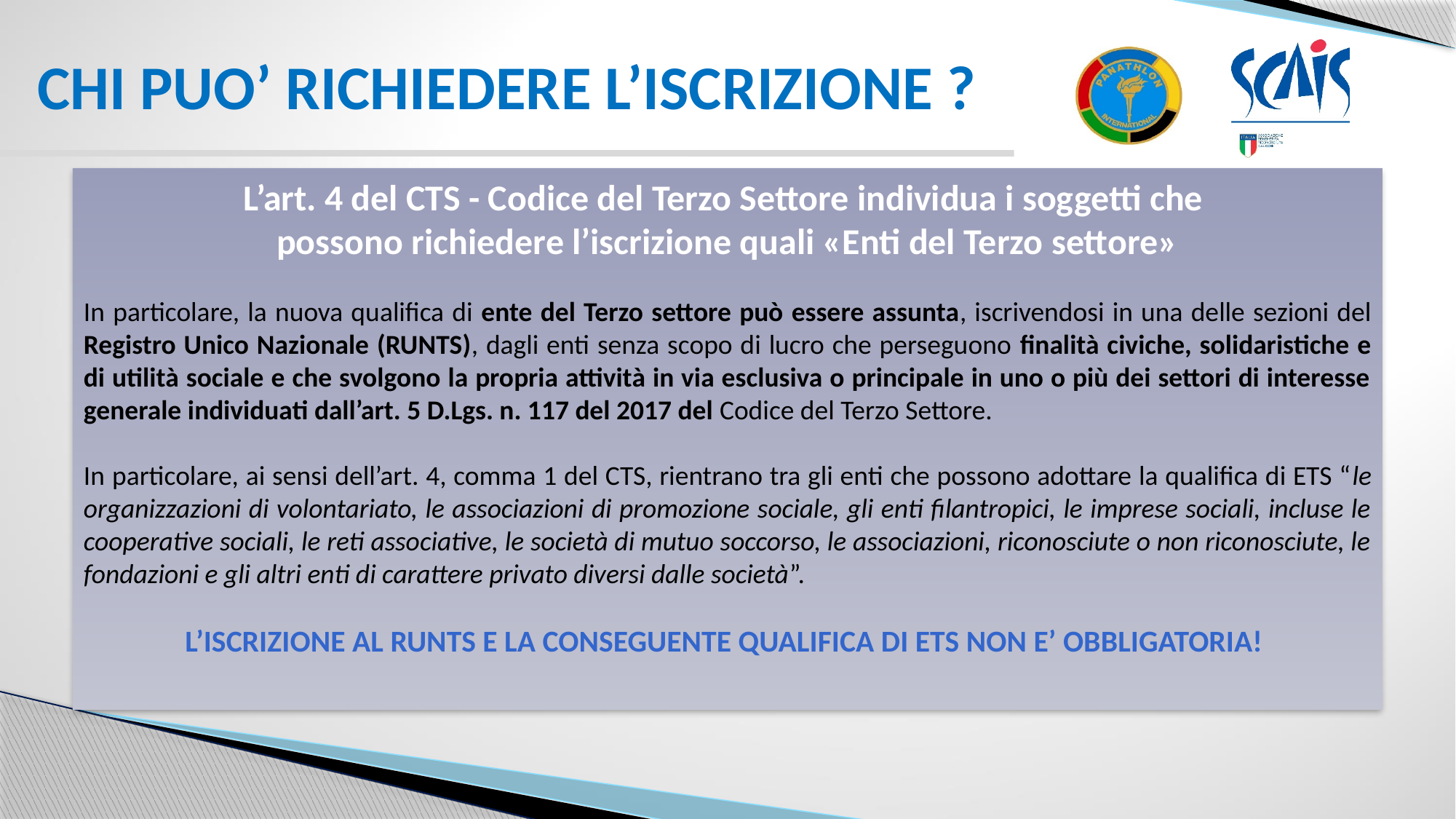

# CHI PUO’ RICHIEDERE L’ISCRIZIONE ?
L’art. 4 del CTS - Codice del Terzo Settore individua i soggetti che
possono richiedere l’iscrizione quali «Enti del Terzo settore»

In particolare, la nuova qualifica di ente del Terzo settore può essere assunta, iscrivendosi in una delle sezioni del Registro Unico Nazionale (RUNTS), dagli enti senza scopo di lucro che perseguono finalità civiche, solidaristiche e di utilità sociale e che svolgono la propria attività in via esclusiva o principale in uno o più dei settori di interesse generale individuati dall’art. 5 D.Lgs. n. 117 del 2017 del Codice del Terzo Settore.

In particolare, ai sensi dell’art. 4, comma 1 del CTS, rientrano tra gli enti che possono adottare la qualifica di ETS “le organizzazioni di volontariato, le associazioni di promozione sociale, gli enti filantropici, le imprese sociali, incluse le cooperative sociali, le reti associative, le società di mutuo soccorso, le associazioni, riconosciute o non riconosciute, le fondazioni e gli altri enti di carattere privato diversi dalle società”.

L’ISCRIZIONE AL RUNTS E LA CONSEGUENTE QUALIFICA DI ETS NON E’ OBBLIGATORIA!